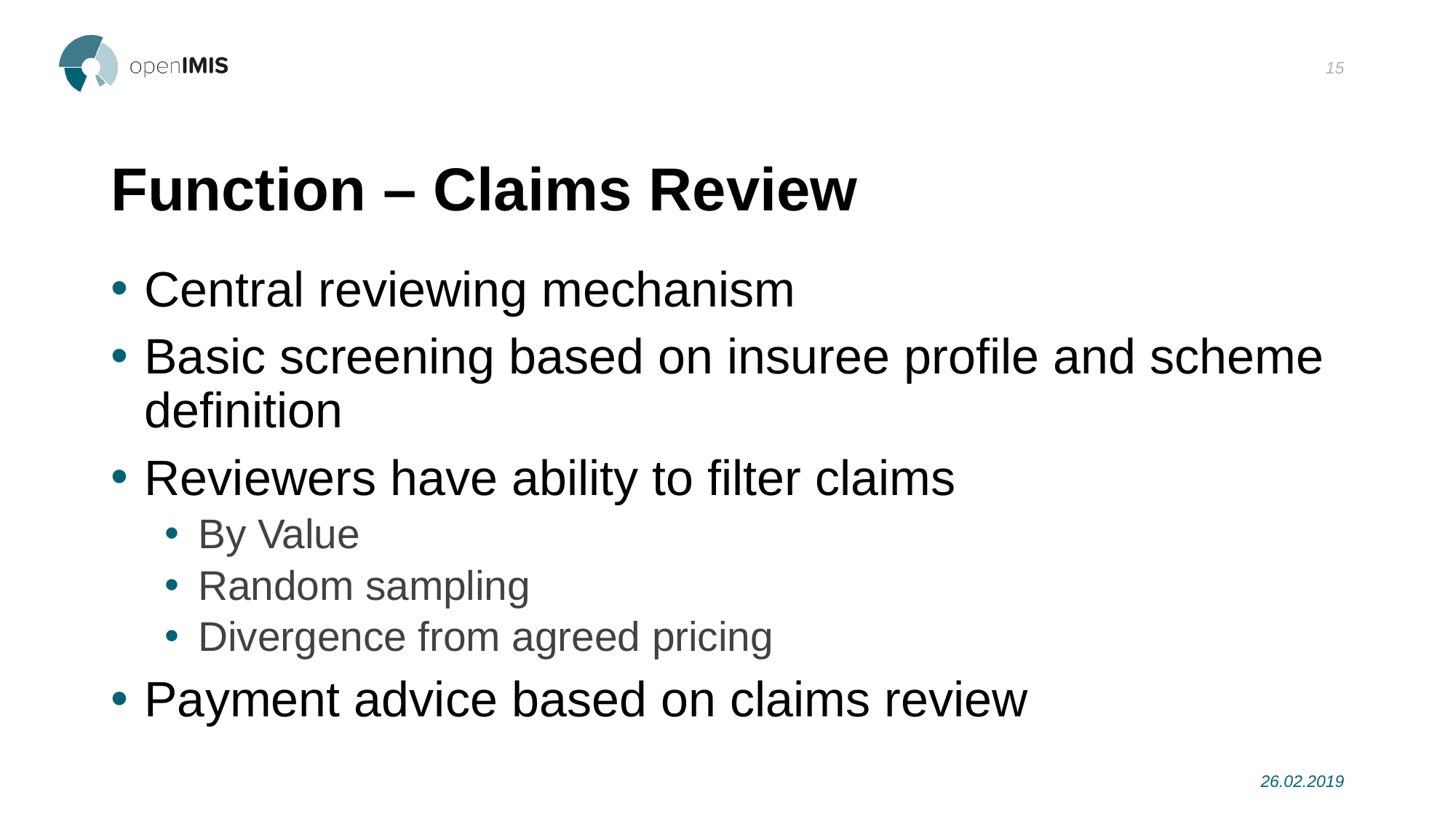

15
# Function – Claims Review
Central reviewing mechanism
Basic screening based on insuree profile and scheme definition
Reviewers have ability to filter claims
By Value
Random sampling
Divergence from agreed pricing
Payment advice based on claims review

26.02.2019